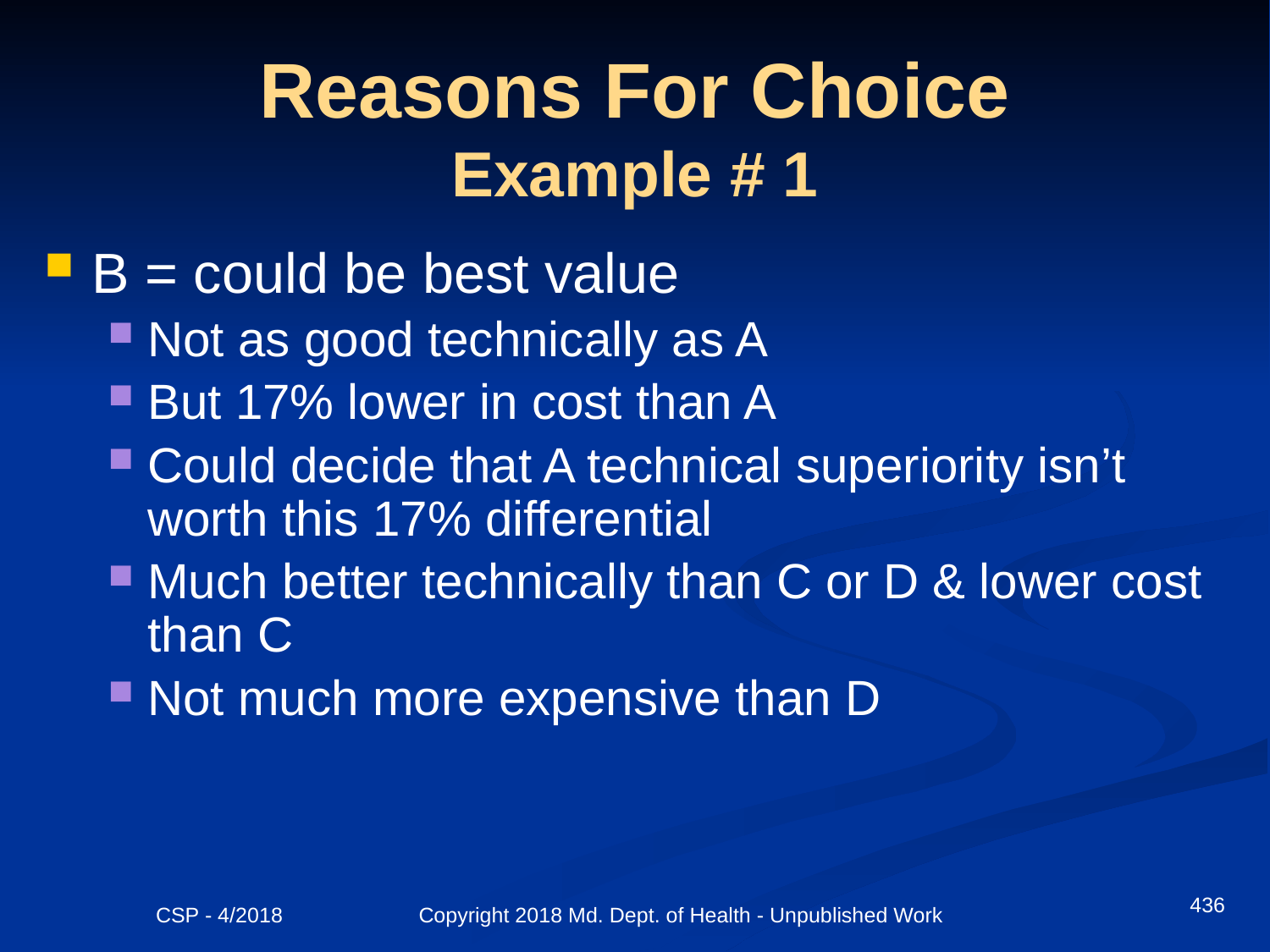

# Reasons For Choice Example # 1
B = could be best value
Not as good technically as A
But 17% lower in cost than A
Could decide that A technical superiority isn’t worth this 17% differential
Much better technically than C or D & lower cost than C
Not much more expensive than D
436
CSP - 4/2018                       Copyright 2018 Md. Dept. of Health - Unpublished Work